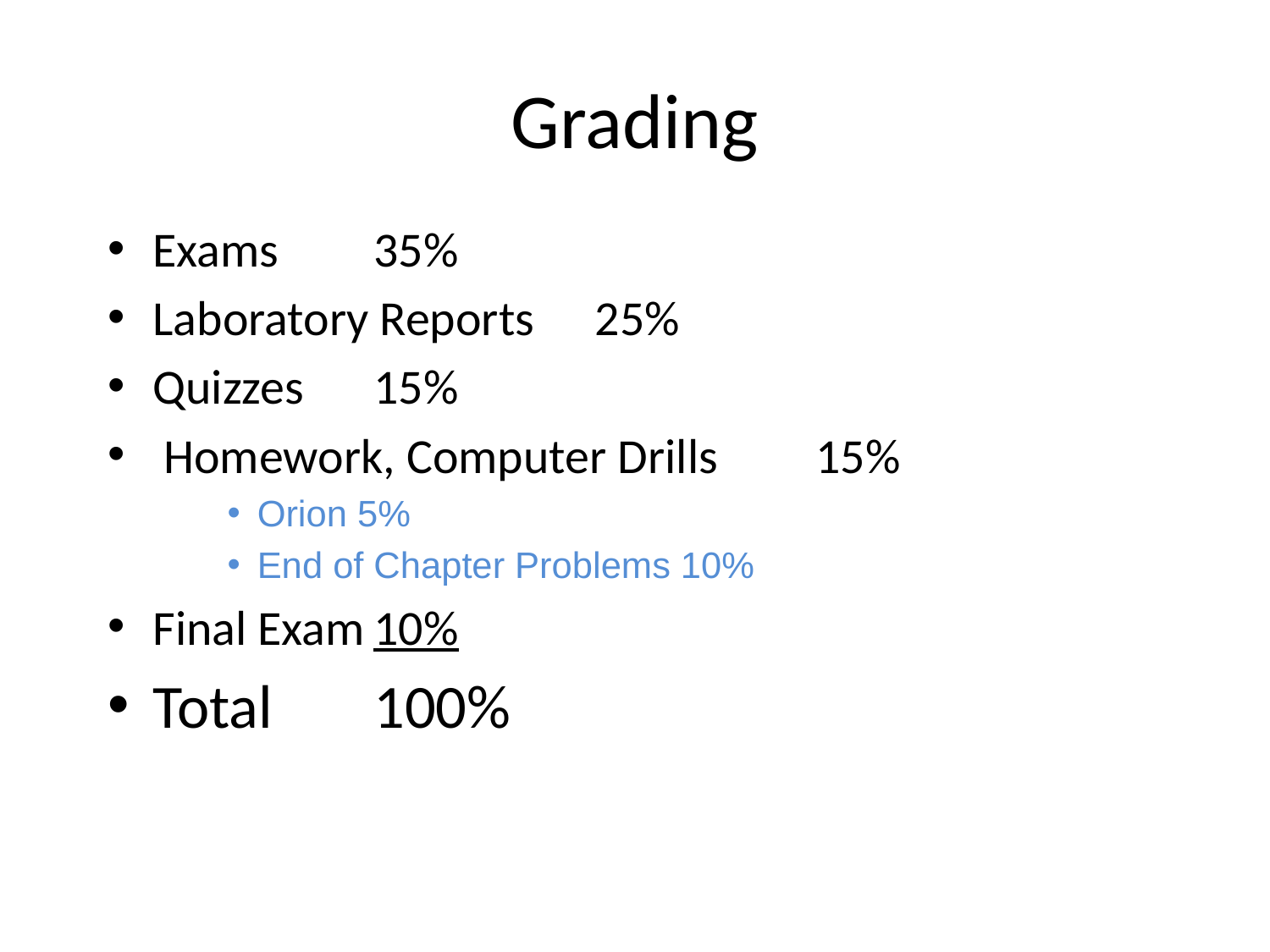

# Grading
Exams					35%
Laboratory Reports			25%
Quizzes					15%
 Homework, Computer Drills	15%
Orion 5%
End of Chapter Problems 10%
Final Exam				10%
Total					100%